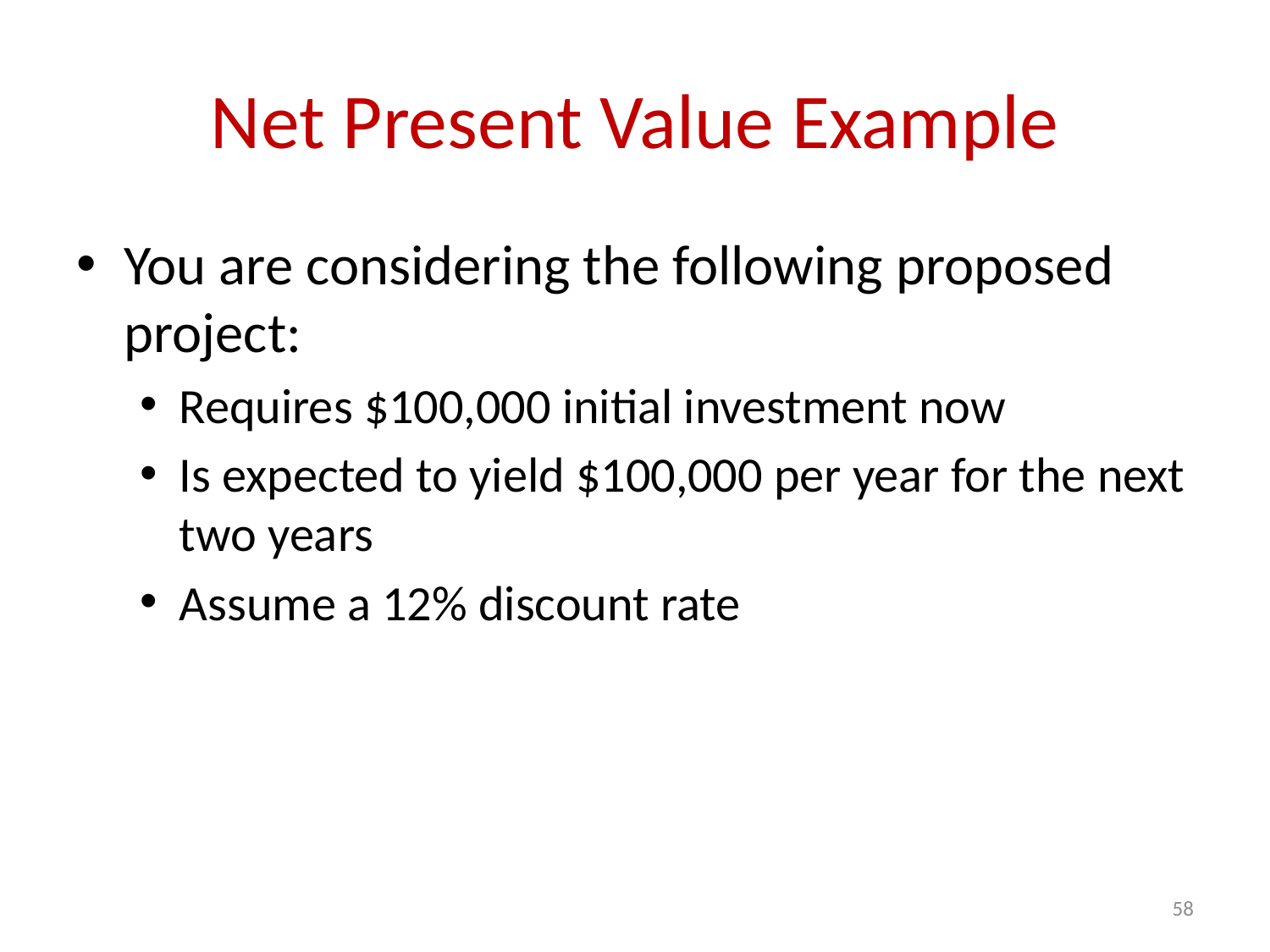

# Net Present Value Example
You are considering the following proposed project:
Requires $100,000 initial investment now
Is expected to yield $100,000 per year for the next two years
Assume a 12% discount rate

58